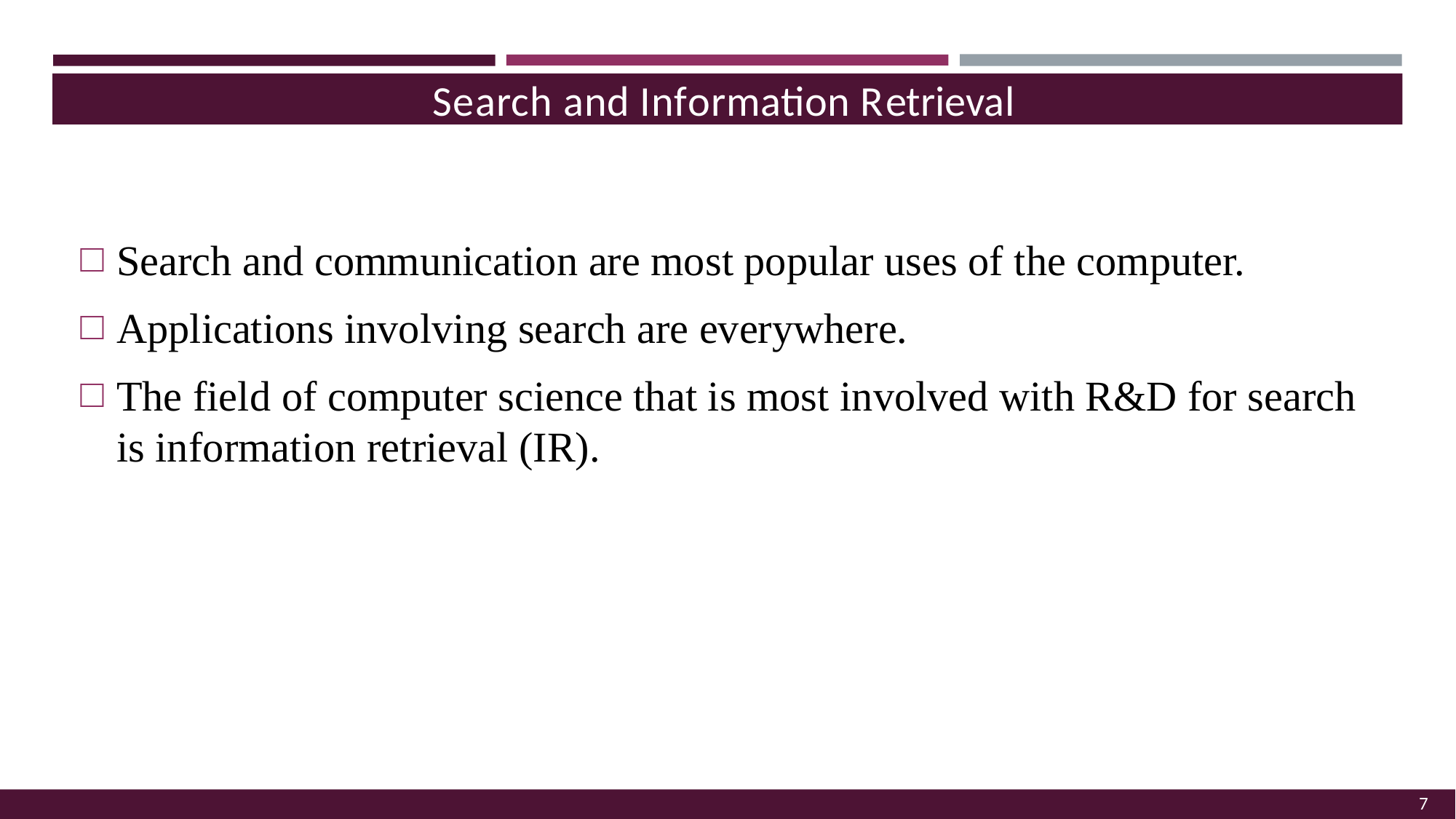

Search and Information Retrieval
Search and communication are most popular uses of the computer.
Applications involving search are everywhere.
The field of computer science that is most involved with R&D for search is information retrieval (IR).

7